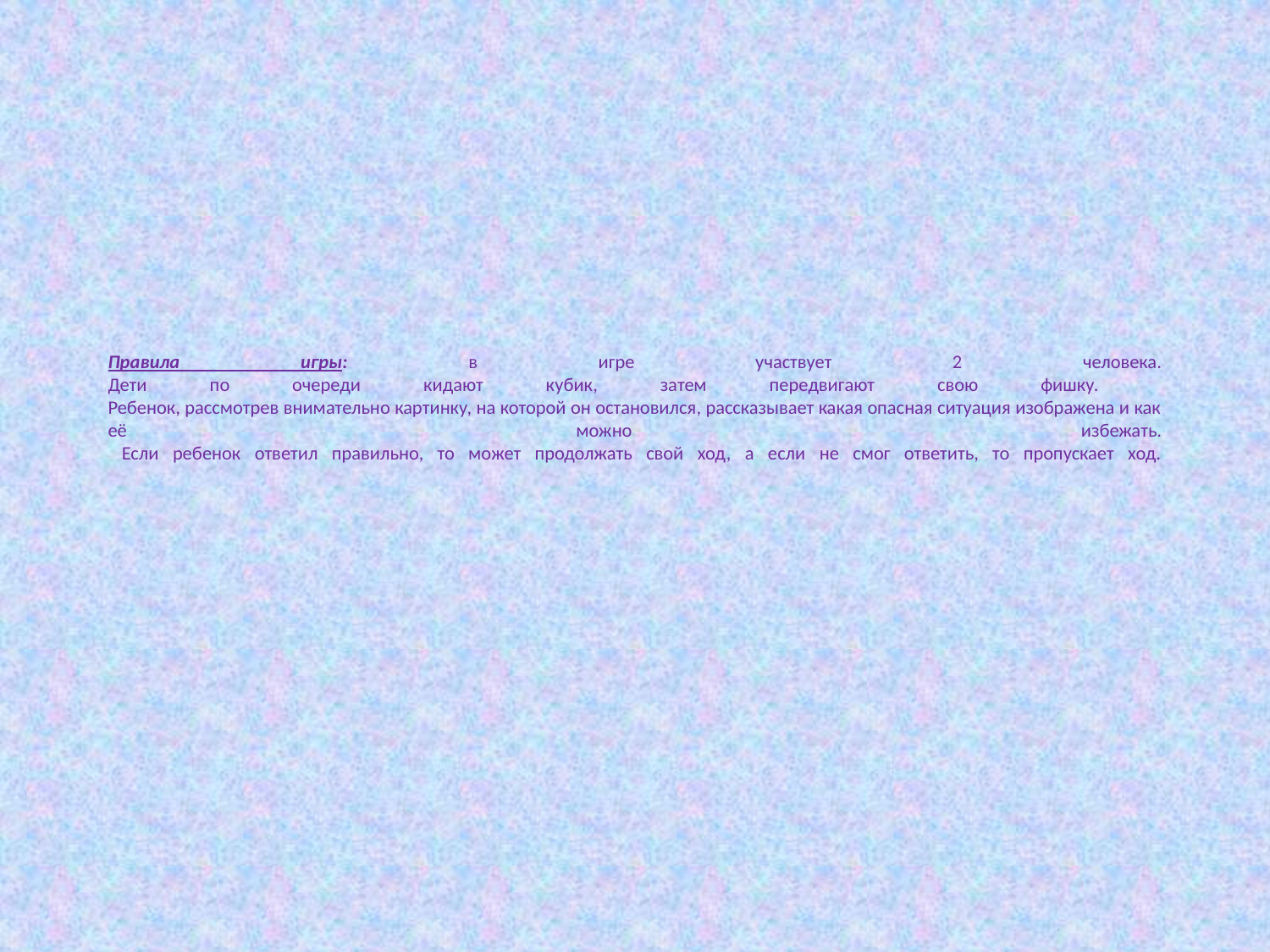

# Правила игры: в игре участвует 2 человека. Дети по очереди кидают кубик, затем передвигают свою фишку. Ребенок, рассмотрев внимательно картинку, на которой он остановился, рассказывает какая опасная ситуация изображена и как её можно избежать. Если ребенок ответил правильно, то может продолжать свой ход, а если не смог ответить, то пропускает ход.